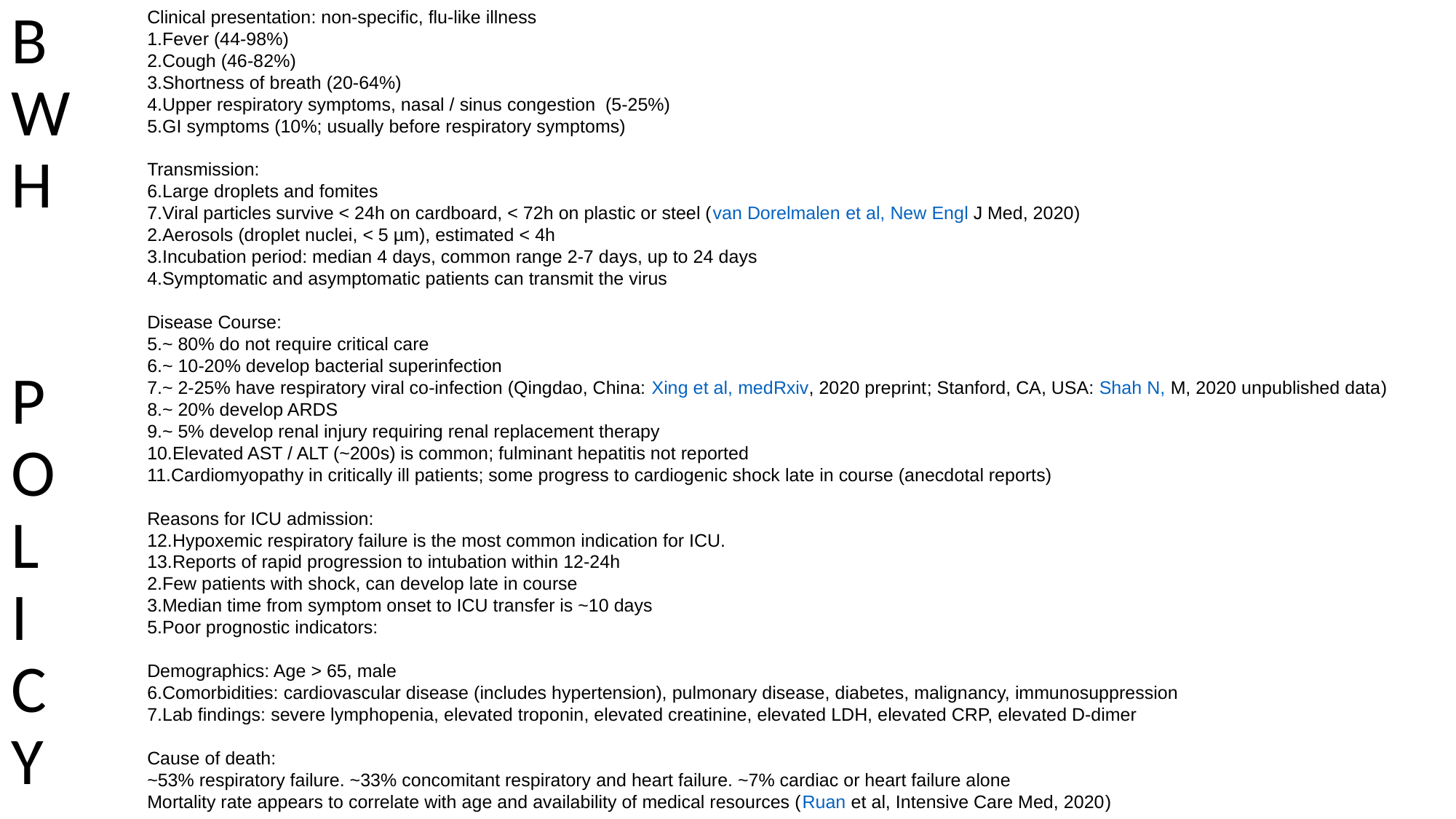

# BWH POLICY
Clinical presentation: non-specific, flu-like illness
Fever (44-98%)
Cough (46-82%)
Shortness of breath (20-64%)
Upper respiratory symptoms, nasal / sinus congestion  (5-25%)
GI symptoms (10%; usually before respiratory symptoms)

Transmission:
Large droplets and fomites
Viral particles survive < 24h on cardboard, < 72h on plastic or steel (van Dorelmalen et al, New Engl J Med, 2020)
Aerosols (droplet nuclei, < 5 µm), estimated < 4h
Incubation period: median 4 days, common range 2-7 days, up to 24 days
Symptomatic and asymptomatic patients can transmit the virus

Disease Course:
~ 80% do not require critical care
~ 10-20% develop bacterial superinfection
~ 2-25% have respiratory viral co-infection (Qingdao, China: Xing et al, medRxiv, 2020 preprint; Stanford, CA, USA: Shah N, M, 2020 unpublished data)
~ 20% develop ARDS
~ 5% develop renal injury requiring renal replacement therapy
Elevated AST / ALT (~200s) is common; fulminant hepatitis not reported
Cardiomyopathy in critically ill patients; some progress to cardiogenic shock late in course (anecdotal reports)

Reasons for ICU admission:
Hypoxemic respiratory failure is the most common indication for ICU.
Reports of rapid progression to intubation within 12-24h
Few patients with shock, can develop late in course
Median time from symptom onset to ICU transfer is ~10 days
Poor prognostic indicators:

Demographics: Age > 65, male
Comorbidities: cardiovascular disease (includes hypertension), pulmonary disease, diabetes, malignancy, immunosuppression
Lab findings: severe lymphopenia, elevated troponin, elevated creatinine, elevated LDH, elevated CRP, elevated D-dimer

Cause of death:
~53% respiratory failure. ~33% concomitant respiratory and heart failure. ~7% cardiac or heart failure alone
Mortality rate appears to correlate with age and availability of medical resources (Ruan et al, Intensive Care Med, 2020)